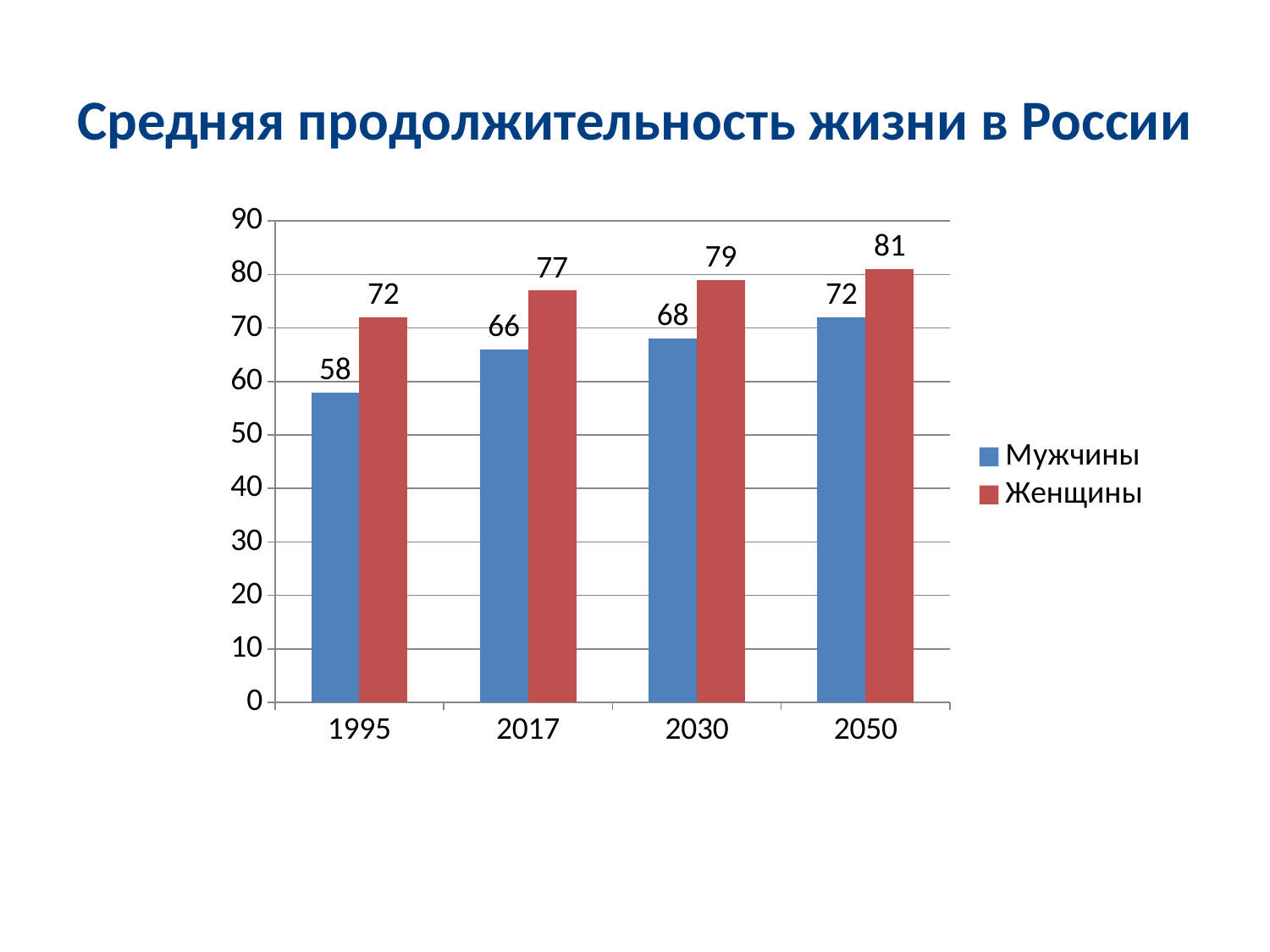

# Средняя продолжительность жизни в России

### Chart

| Category | Мужчины | Женщины |
|---|---|---|
| 1995 | 58.0 | 72.0 |
| 2017 | 66.0 | 77.0 |
| 2030 | 68.0 | 79.0 |
| 2050 | 72.0 | 81.0 |